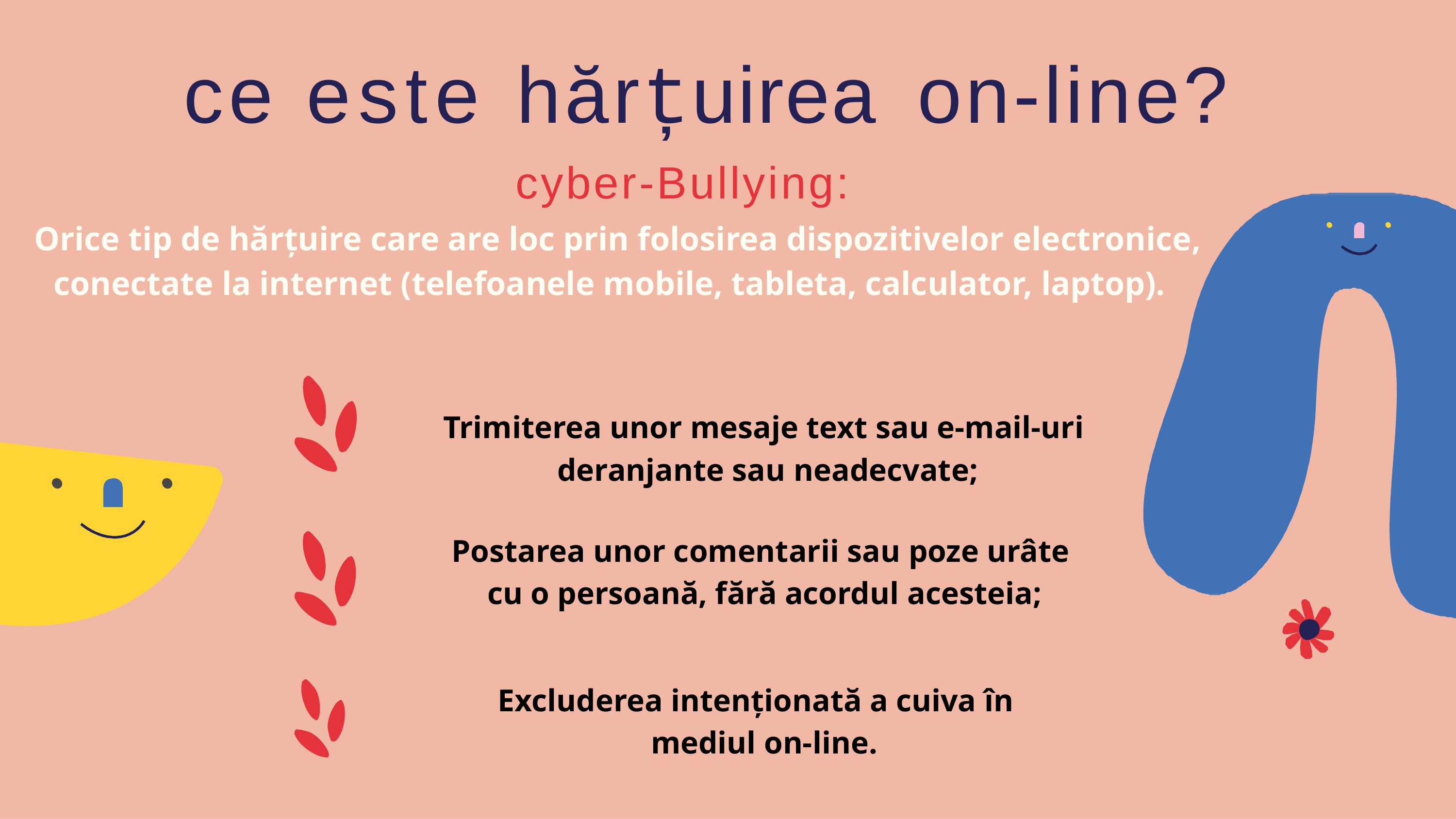

# ce este hărțuirea on-line?
cyber-Bullying:
Orice tip de hărțuire care are loc prin folosirea dispozitivelor electronice,  conectate la internet (telefoanele mobile, tableta, calculator, laptop).

Trimiterea unor mesaje text sau e-mail-uri  deranjante sau neadecvate;

Postarea unor comentarii sau poze urâte  cu o persoană, fără acordul acesteia;

Excluderea intenționată a cuiva în  mediul on-line.